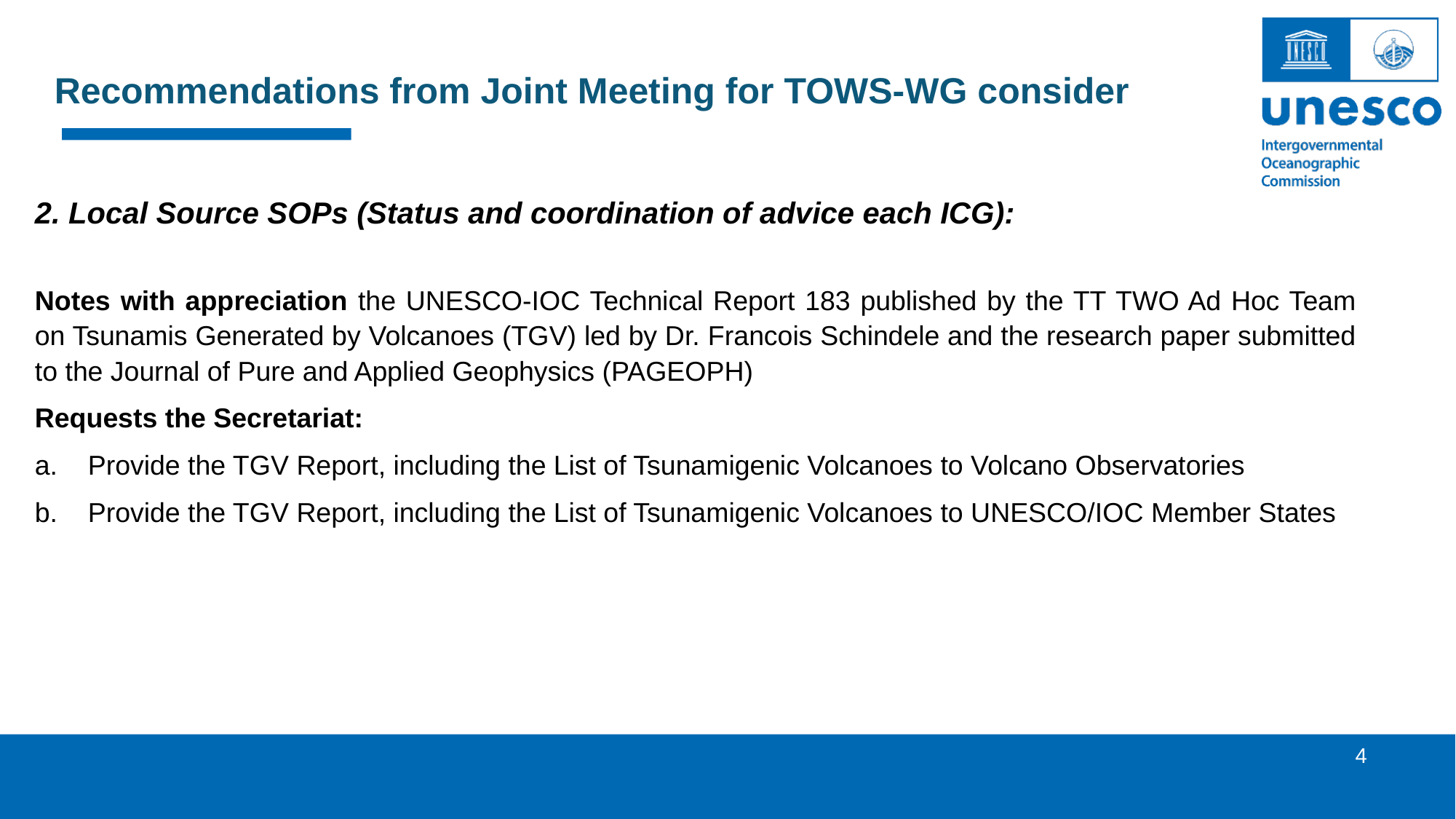

Recommendations from Joint Meeting for TOWS-WG consider

2. Local Source SOPs (Status and coordination of advice each ICG):

Notes with appreciation the UNESCO-IOC Technical Report 183 published by the TT TWO Ad Hoc Team on Tsunamis Generated by Volcanoes (TGV) led by Dr. Francois Schindele and the research paper submitted to the Journal of Pure and Applied Geophysics (PAGEOPH)
Requests the Secretariat:
a.    Provide the TGV Report, including the List of Tsunamigenic Volcanoes to Volcano Observatories
b.    Provide the TGV Report, including the List of Tsunamigenic Volcanoes to UNESCO/IOC Member States

4